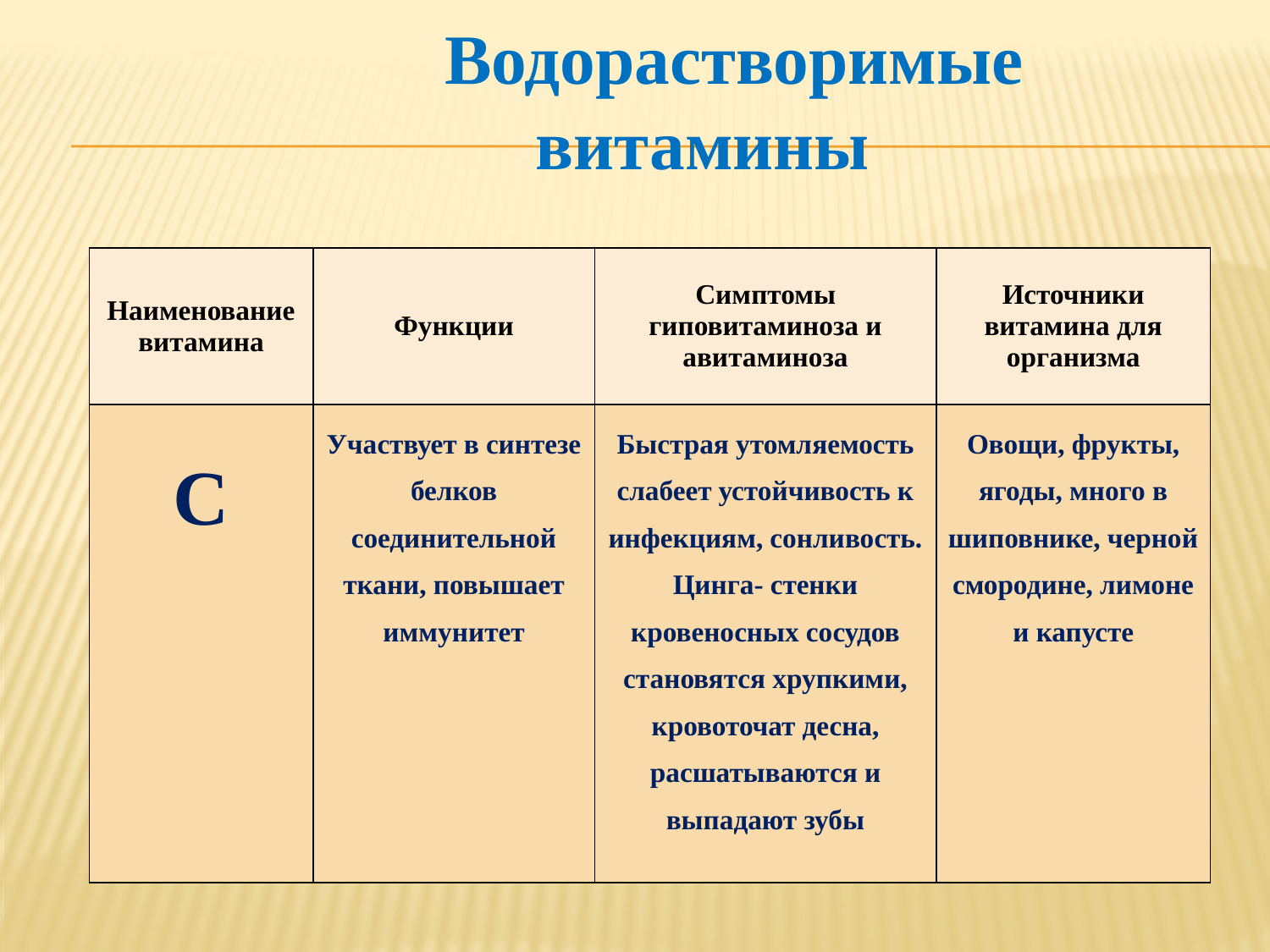

Водорастворимые витамины
| Наименование витамина | Функции | Симптомы гиповитаминоза и авитаминоза | Источники витамина для организма |
| --- | --- | --- | --- |
| С | Участвует в синтезе белков соединительной ткани, повышает иммунитет | Быстрая утомляемость слабеет устойчивость к инфекциям, сонливость. Цинга- стенки кровеносных сосудов становятся хрупкими, кровоточат десна, расшатываются и выпадают зубы | Овощи, фрукты, ягоды, много в шиповнике, черной смородине, лимоне и капусте |